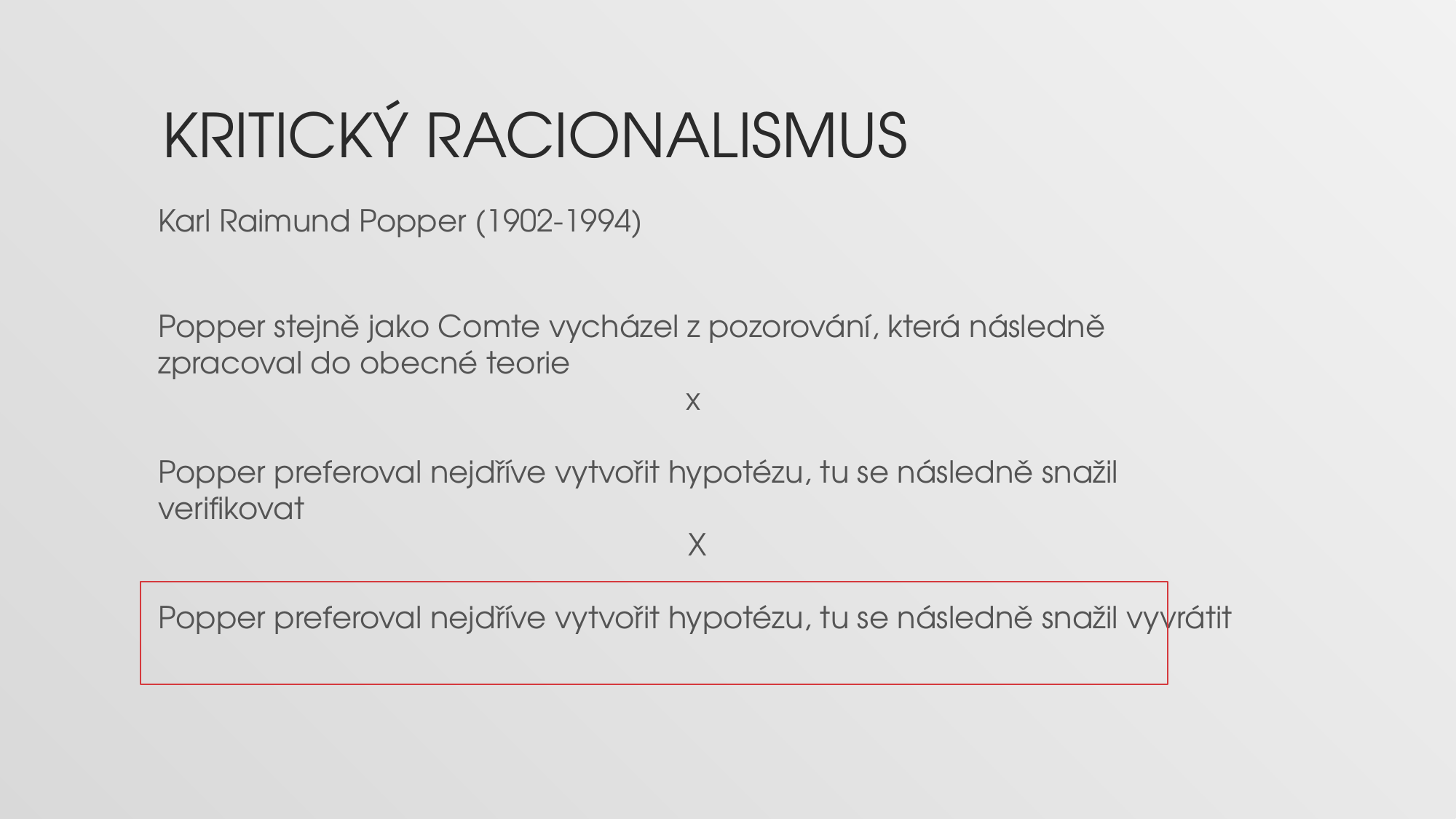

Kritický racionalismus
Karl Raimund Popper (1902-1994)

Popper stejně jako Comte vycházel z pozorování, která následně zpracoval do obecné teorie
x

Popper preferoval nejdříve vytvořit hypotézu, tu se následně snažil verifikovat
X

Popper preferoval nejdříve vytvořit hypotézu, tu se následně snažil vyvrátit